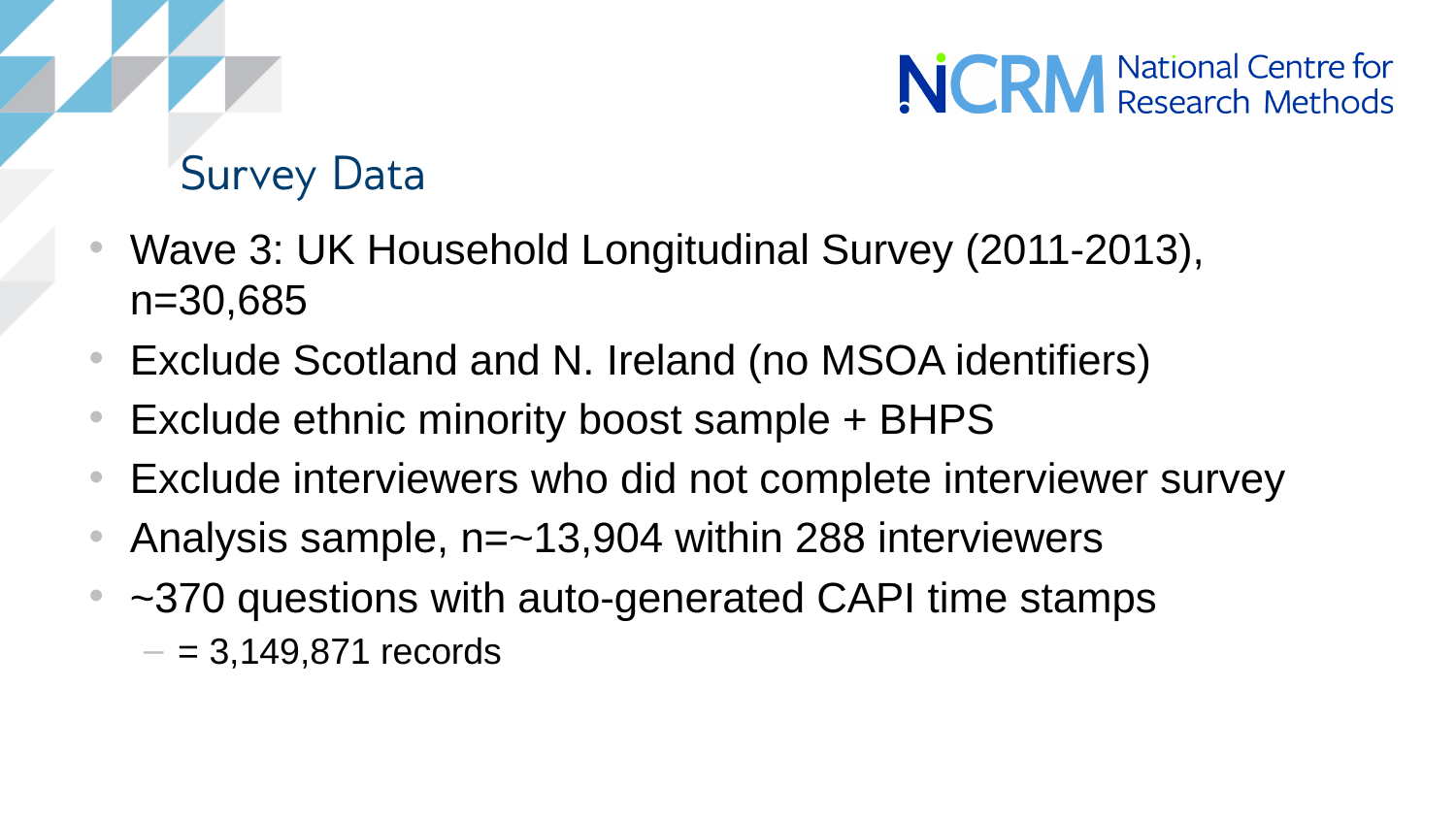

# Survey Data
Wave 3: UK Household Longitudinal Survey (2011-2013), n=30,685
Exclude Scotland and N. Ireland (no MSOA identifiers)
Exclude ethnic minority boost sample + BHPS
Exclude interviewers who did not complete interviewer survey
Analysis sample, n=~13,904 within 288 interviewers
~370 questions with auto-generated CAPI time stamps
= 3,149,871 records